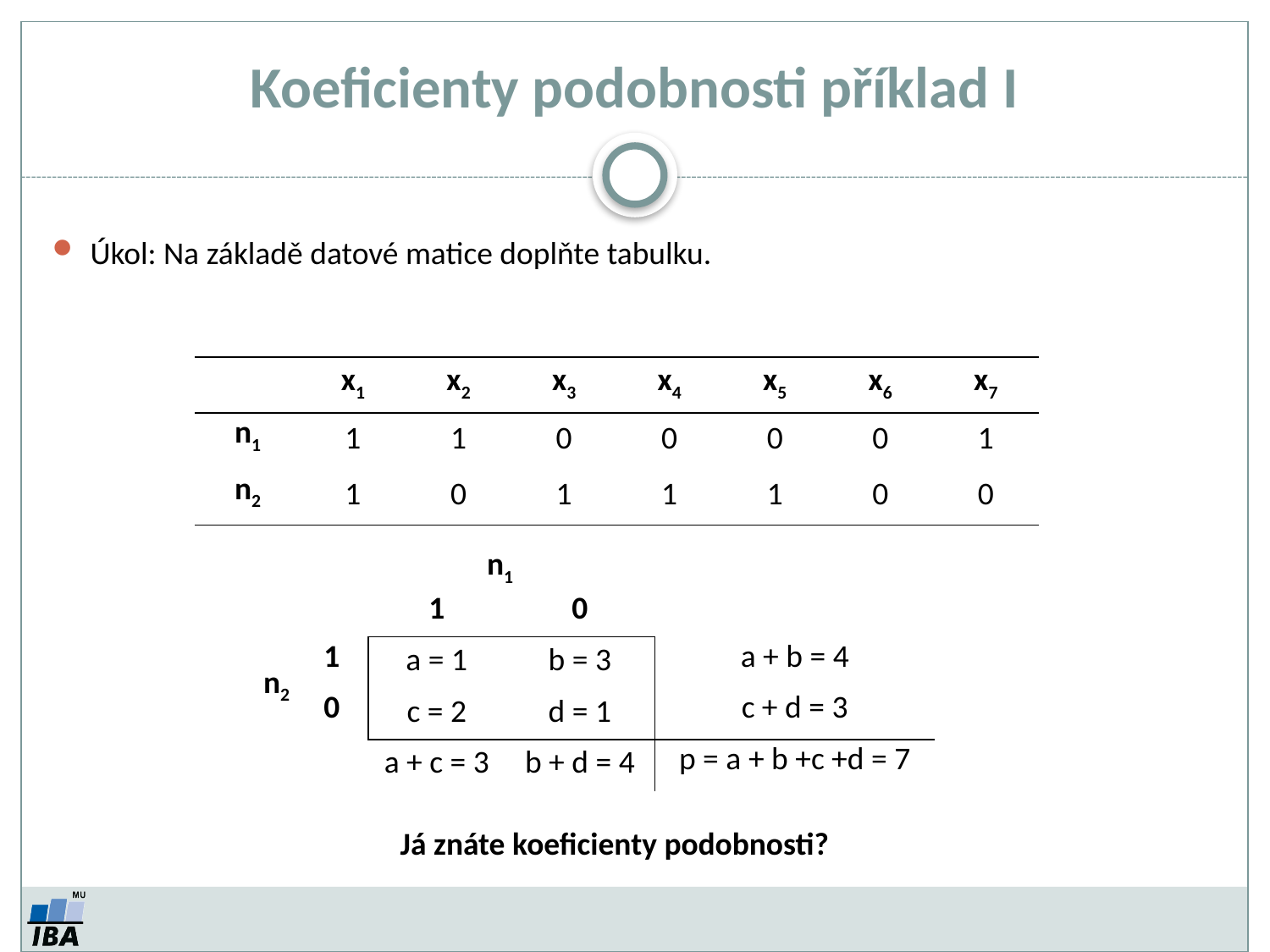

# Koeficienty podobnosti příklad I
Úkol: Na základě datové matice doplňte tabulku.
|  | x1 | x2 | x3 | x4 | x5 | x6 | x7 |
| --- | --- | --- | --- | --- | --- | --- | --- |
| n1 | 1 | 1 | 0 | 0 | 0 | 0 | 1 |
| n2 | 1 | 0 | 1 | 1 | 1 | 0 | 0 |
n1
|  | 1 | 0 |  |
| --- | --- | --- | --- |
| 1 | a = 1 | b = 3 | a + b = 4 |
| 0 | c = 2 | d = 1 | c + d = 3 |
|  | a + c = 3 | b + d = 4 | p = a + b +c +d = 7 |
n2
Já znáte koeficienty podobnosti?